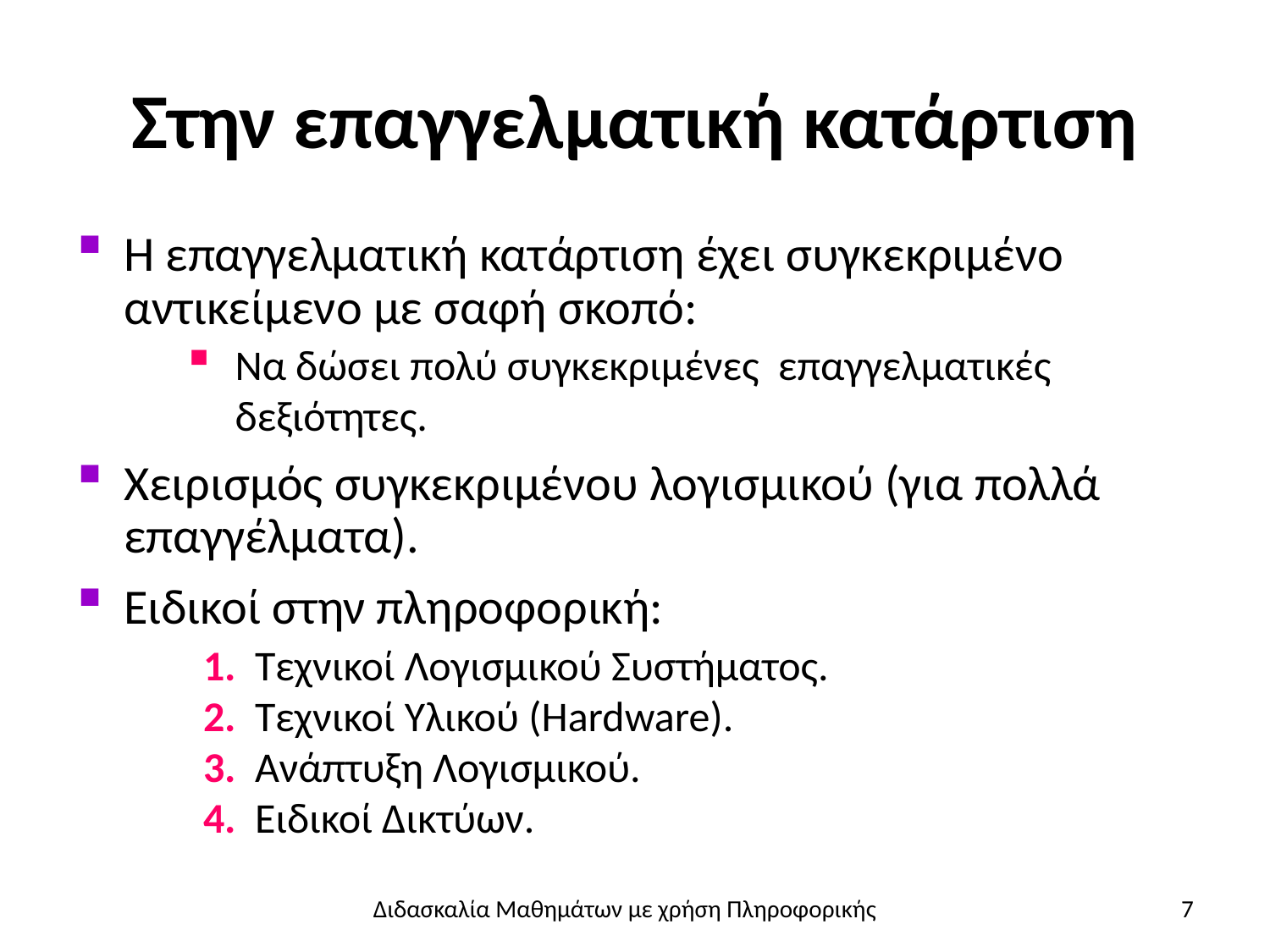

# Στην επαγγελματική κατάρτιση
Η επαγγελματική κατάρτιση έχει συγκεκριμένο αντικείμενο με σαφή σκοπό:
Να δώσει πολύ συγκεκριμένες  επαγγελματικές δεξιότητες.
Χειρισμός συγκεκριμένου λογισμικού (για πολλά επαγγέλματα).
Ειδικοί στην πληροφορική:
1.  Τεχνικοί Λογισμικού Συστήματος.
2.  Τεχνικοί Υλικού (Hardware).
3.  Ανάπτυξη Λογισμικού.
4.  Ειδικοί Δικτύων.

Διδασκαλία Μαθημάτων με χρήση Πληροφορικής
7